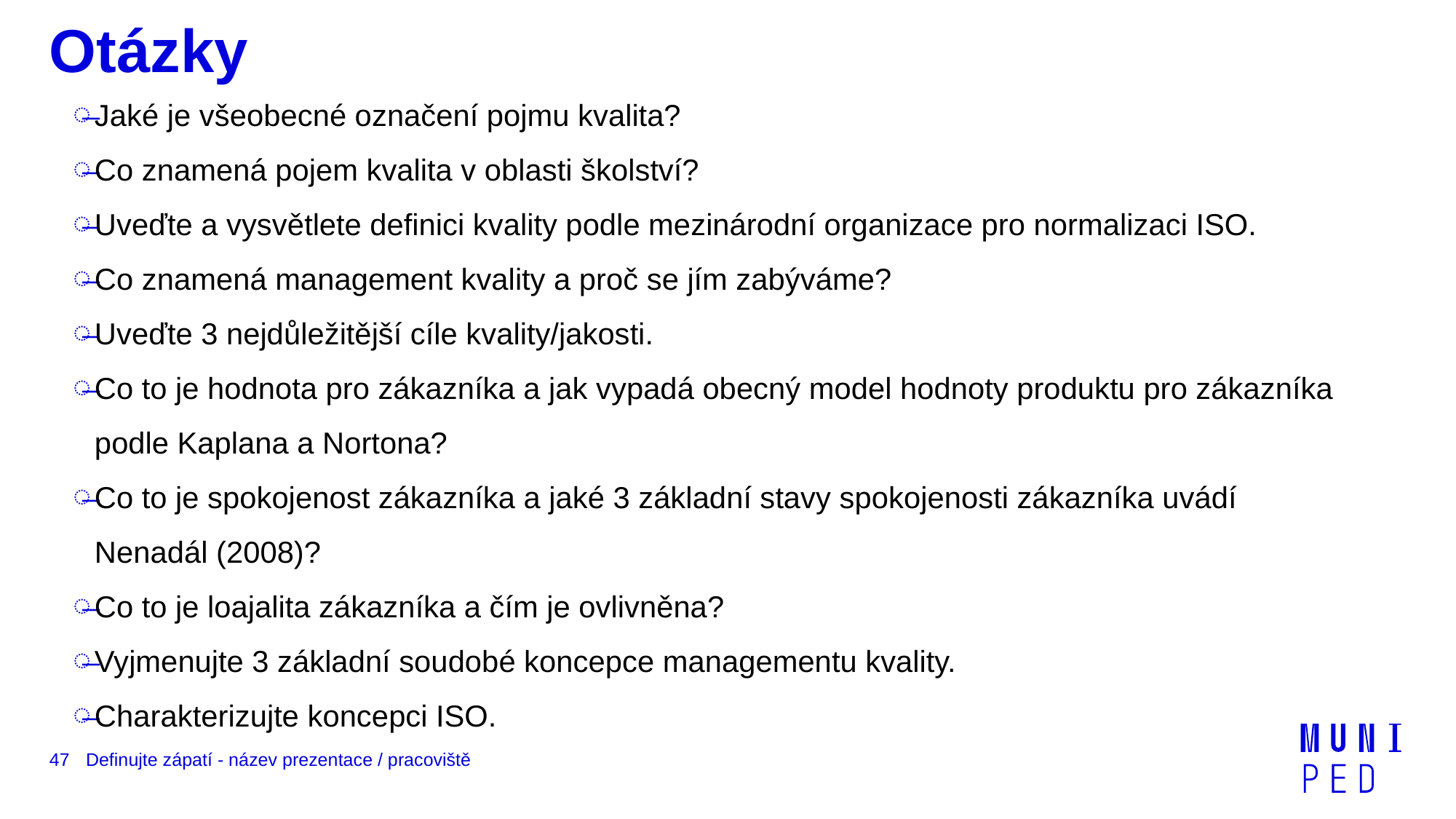

# Otázky
Jaké je všeobecné označení pojmu kvalita?
Co znamená pojem kvalita v oblasti školství?
Uveďte a vysvětlete definici kvality podle mezinárodní organizace pro normalizaci ISO.
Co znamená management kvality a proč se jím zabýváme?
Uveďte 3 nejdůležitější cíle kvality/jakosti.
Co to je hodnota pro zákazníka a jak vypadá obecný model hodnoty produktu pro zákazníka podle Kaplana a Nortona?
Co to je spokojenost zákazníka a jaké 3 základní stavy spokojenosti zákazníka uvádí Nenadál (2008)?
Co to je loajalita zákazníka a čím je ovlivněna?
Vyjmenujte 3 základní soudobé koncepce managementu kvality.
Charakterizujte koncepci ISO.

47
Definujte zápatí - název prezentace / pracoviště